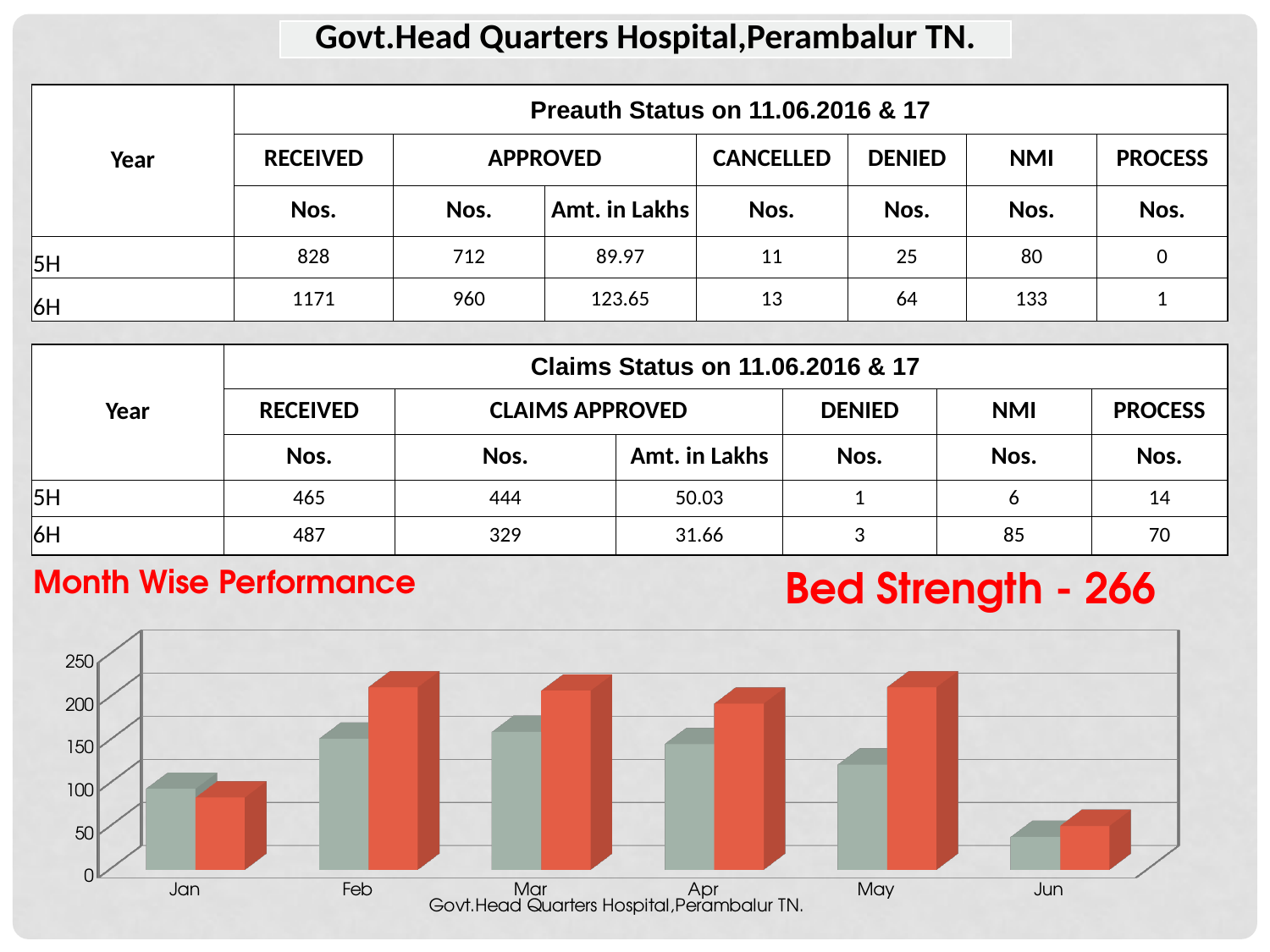

| Govt.Head Quarters Hospital,Perambalur TN. |
| --- |
| Year | Preauth Status on 11.06.2016 & 17 |  |  |  |  |  |  |
| --- | --- | --- | --- | --- | --- | --- | --- |
|  | RECEIVED | APPROVED |  | CANCELLED | DENIED | NMI | PROCESS |
|  | Nos. | Nos. | Amt. in Lakhs | Nos. | Nos. | Nos. | Nos. |
| 5H | 828 | 712 | 89.97 | 11 | 25 | 80 | 0 |
| 6H | 1171 | 960 | 123.65 | 13 | 64 | 133 | 1 |
| Year | Claims Status on 11.06.2016 & 17 |  |  |  |  |  |
| --- | --- | --- | --- | --- | --- | --- |
|  | RECEIVED | CLAIMS APPROVED |  | DENIED | NMI | PROCESS |
|  | Nos. | Nos. | Amt. in Lakhs | Nos. | Nos. | Nos. |
| 5H | 465 | 444 | 50.03 | 1 | 6 | 14 |
| 6H | 487 | 329 | 31.66 | 3 | 85 | 70 |
Month Wise Performance
Bed Strength - 266

[unsupported chart]